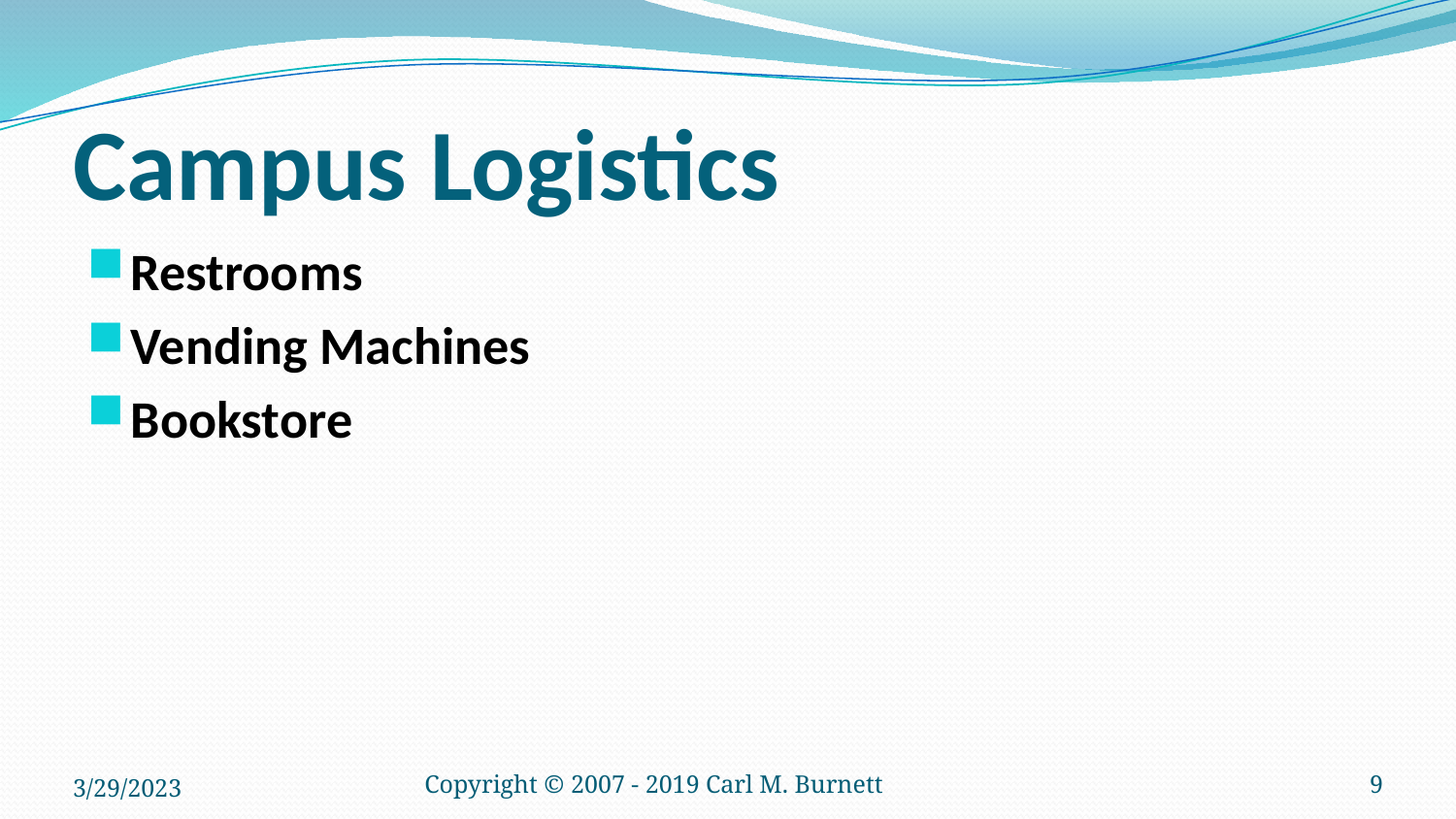

# Campus Logistics
Restrooms
Vending Machines
Bookstore
3/29/2023
Copyright © 2007 - 2019 Carl M. Burnett
9